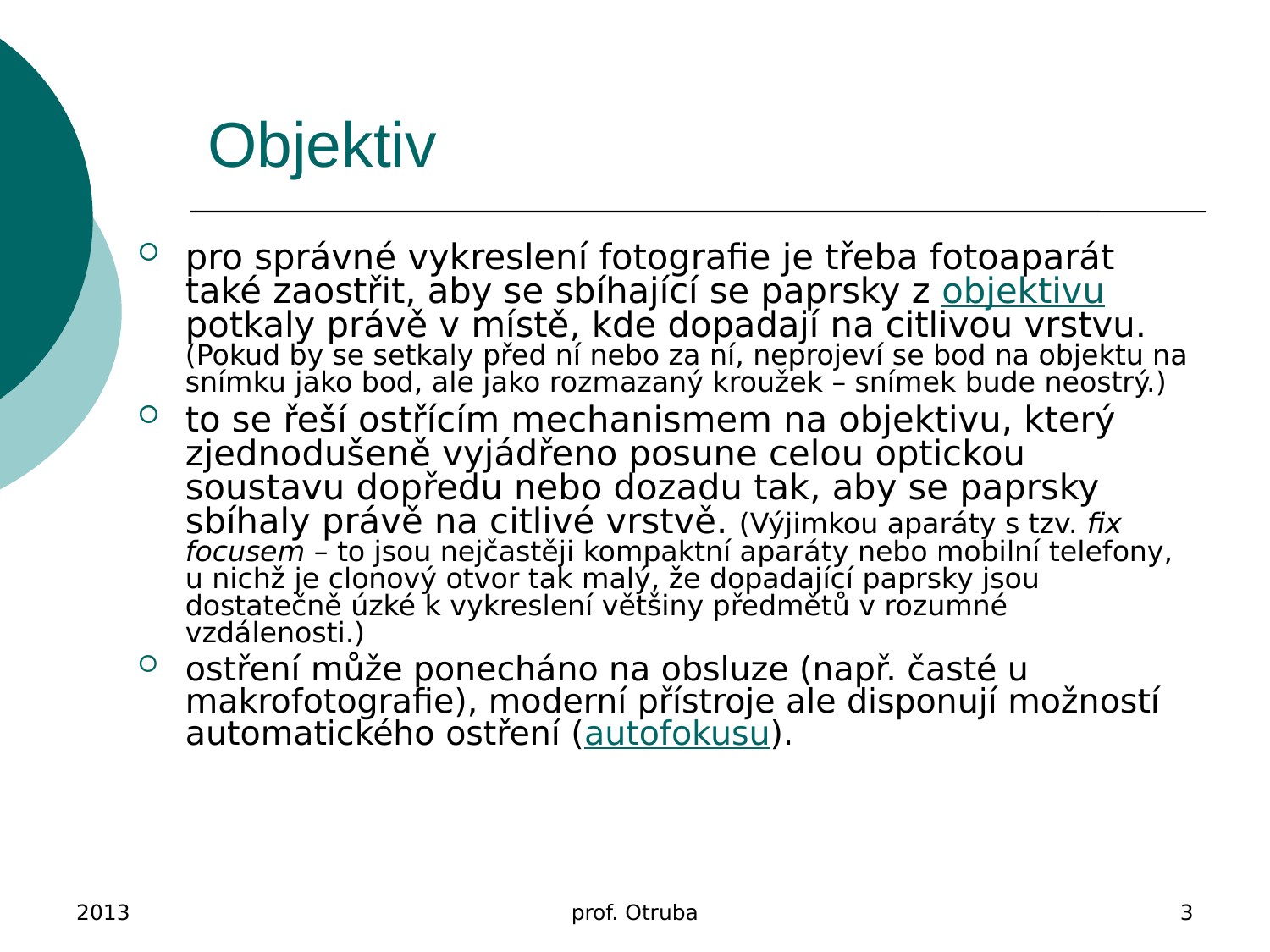

# Objektiv
pro správné vykreslení fotografie je třeba fotoaparát také zaostřit, aby se sbíhající se paprsky z objektivu potkaly právě v místě, kde dopadají na citlivou vrstvu. (Pokud by se setkaly před ní nebo za ní, neprojeví se bod na objektu na snímku jako bod, ale jako rozmazaný kroužek – snímek bude neostrý.)
to se řeší ostřícím mechanismem na objektivu, který zjednodušeně vyjádřeno posune celou optickou soustavu dopředu nebo dozadu tak, aby se paprsky sbíhaly právě na citlivé vrstvě. (Výjimkou aparáty s tzv. fix focusem – to jsou nejčastěji kompaktní aparáty nebo mobilní telefony, u nichž je clonový otvor tak malý, že dopadající paprsky jsou dostatečně úzké k vykreslení většiny předmětů v rozumné vzdálenosti.)
ostření může ponecháno na obsluze (např. časté u makrofotografie), moderní přístroje ale disponují možností automatického ostření (autofokusu).
2013
prof. Otruba
3